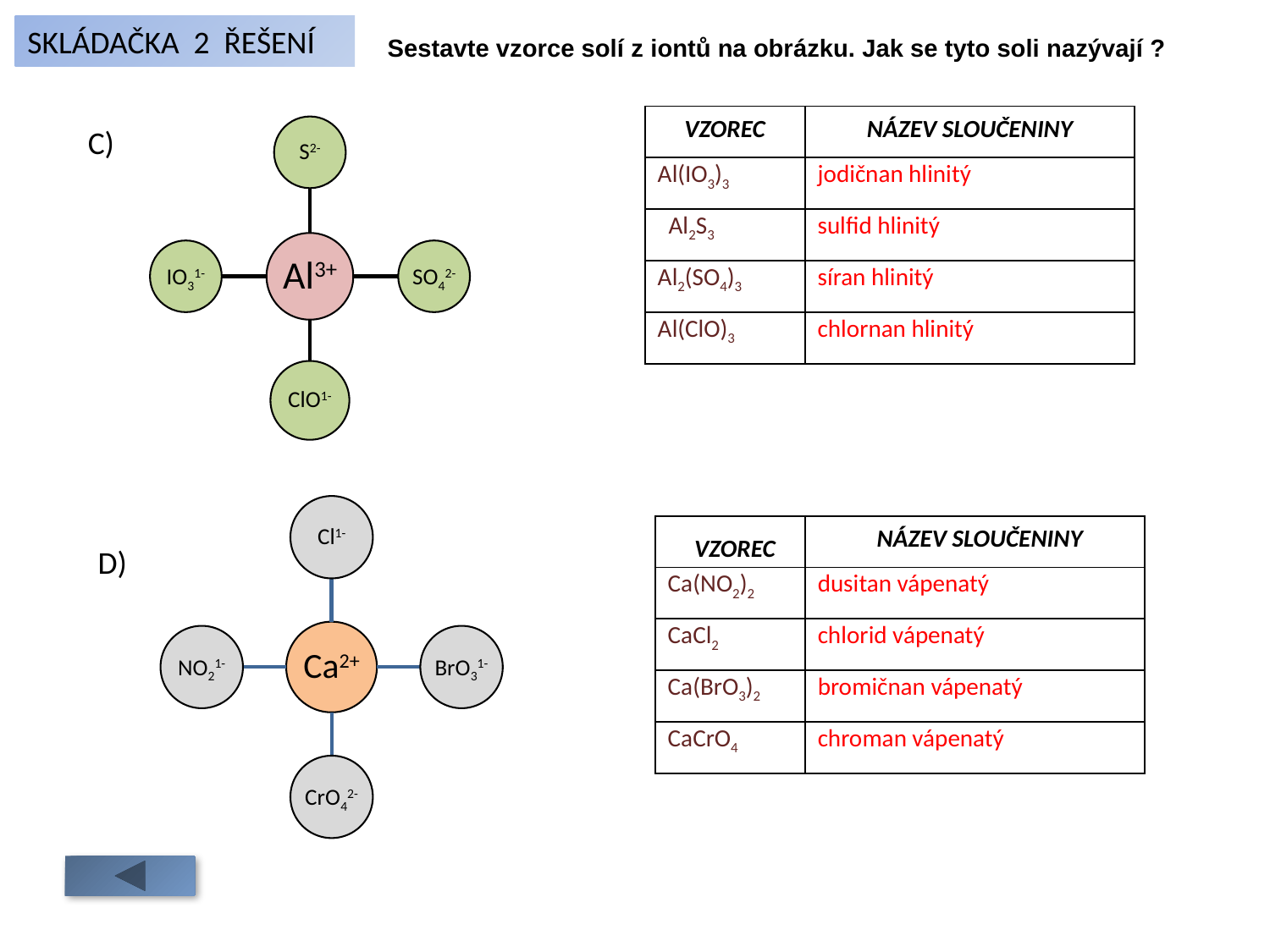

SKLÁDAČKA  2  ŘEŠENÍ
Sestavte vzorce solí z iontů na obrázku. Jak se tyto soli nazývají ?
Al3+

S2-

SO42-

ClO1-

IO31-
| VZOREC |  |
| --- | --- |
| Al(IO3)3 | jodičnan hlinitý |
| Al2S3 | sulfid hlinitý |
| Al2(SO4)3 | síran hlinitý |
| Al(ClO)3 | chlornan hlinitý |
VZOREC
NÁZEV SLOUČENINY
C)
Ca2+

Cl1-

BrO31-

CrO42-

NO21-
| VZOREC |  |
| --- | --- |
| Ca(NO2)2 | dusitan vápenatý |
| CaCl2 | chlorid vápenatý |
| Ca(BrO3)2 | bromičnan vápenatý |
| CaCrO4 | chroman vápenatý |
NÁZEV SLOUČENINY
VZOREC
D)